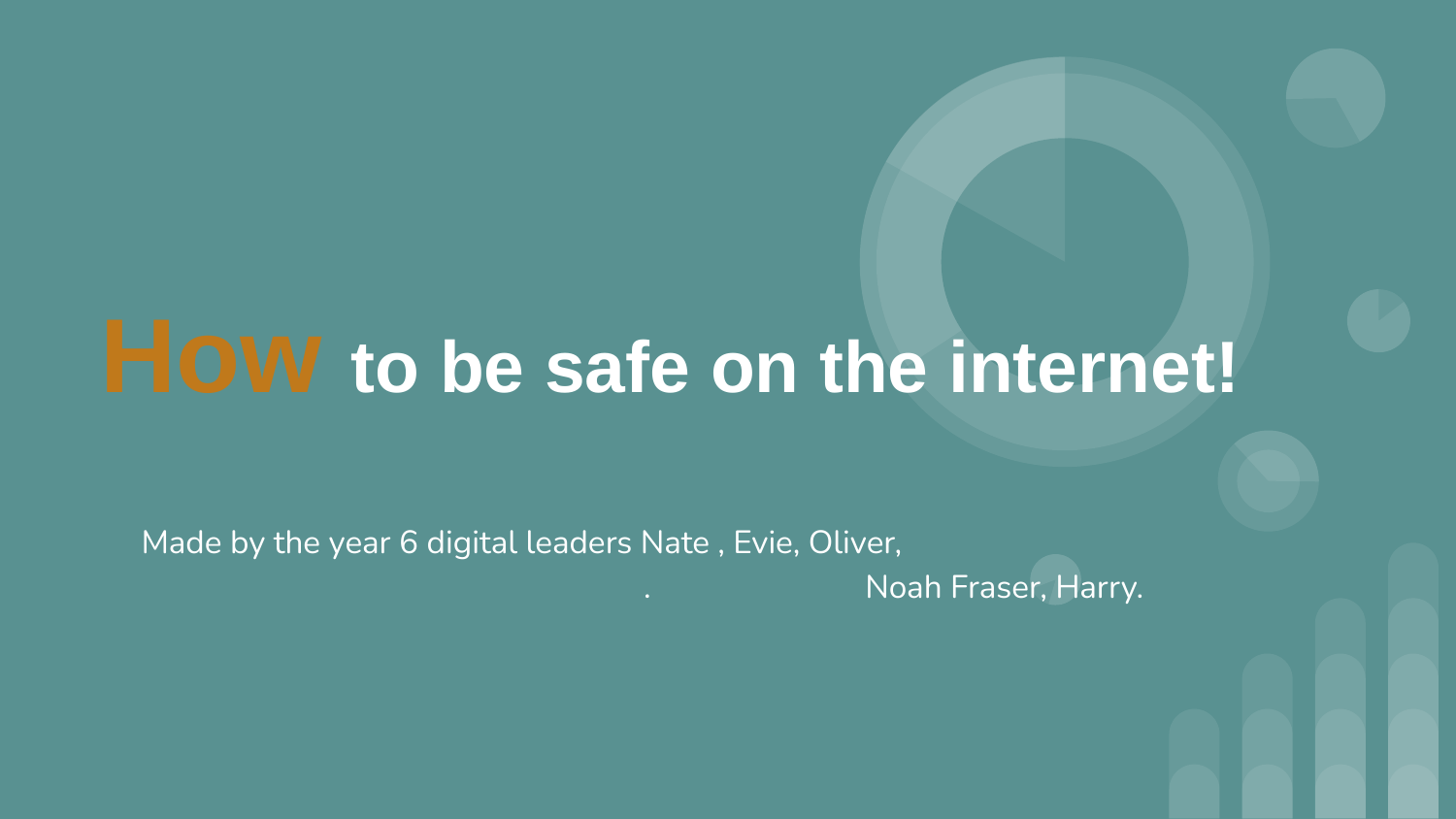

# How to be safe on the internet!
Made by the year 6 digital leaders Nate , Evie, Oliver,                                                                                                                  .                          Noah Fraser, Harry.